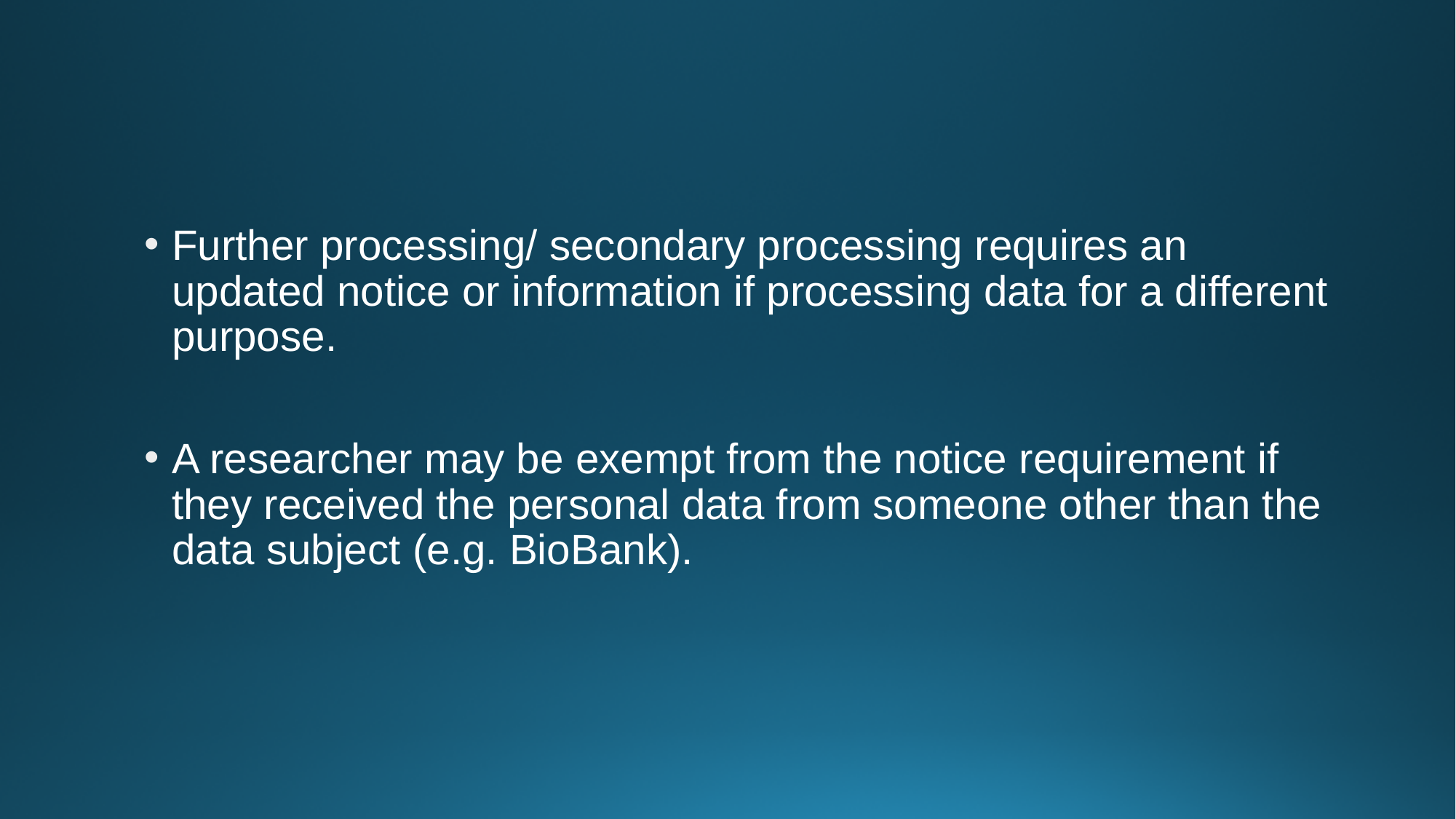

#
Further processing/ secondary processing requires an updated notice or information if processing data for a different purpose.

A researcher may be exempt from the notice requirement if they received the personal data from someone other than the data subject (e.g. BioBank).